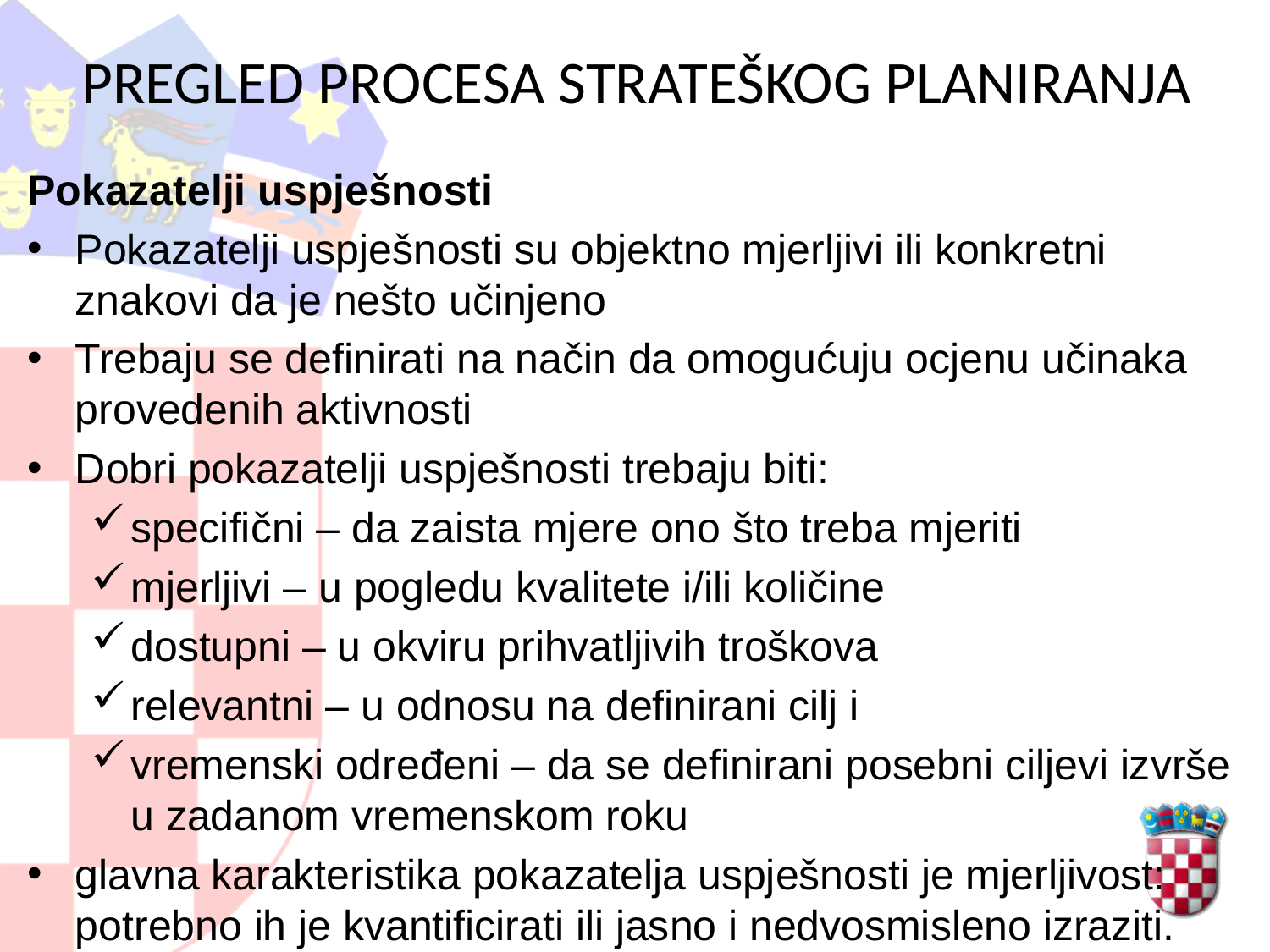

# PREGLED PROCESA STRATEŠKOG PLANIRANJA
Pokazatelji uspješnosti
Pokazatelji uspješnosti su objektno mjerljivi ili konkretni znakovi da je nešto učinjeno
Trebaju se definirati na način da omogućuju ocjenu učinaka provedenih aktivnosti
Dobri pokazatelji uspješnosti trebaju biti:
specifični – da zaista mjere ono što treba mjeriti
mjerljivi – u pogledu kvalitete i/ili količine
dostupni – u okviru prihvatljivih troškova
relevantni – u odnosu na definirani cilj i
vremenski određeni – da se definirani posebni ciljevi izvrše u zadanom vremenskom roku
glavna karakteristika pokazatelja uspješnosti je mjerljivost: potrebno ih je kvantificirati ili jasno i nedvosmisleno izraziti.